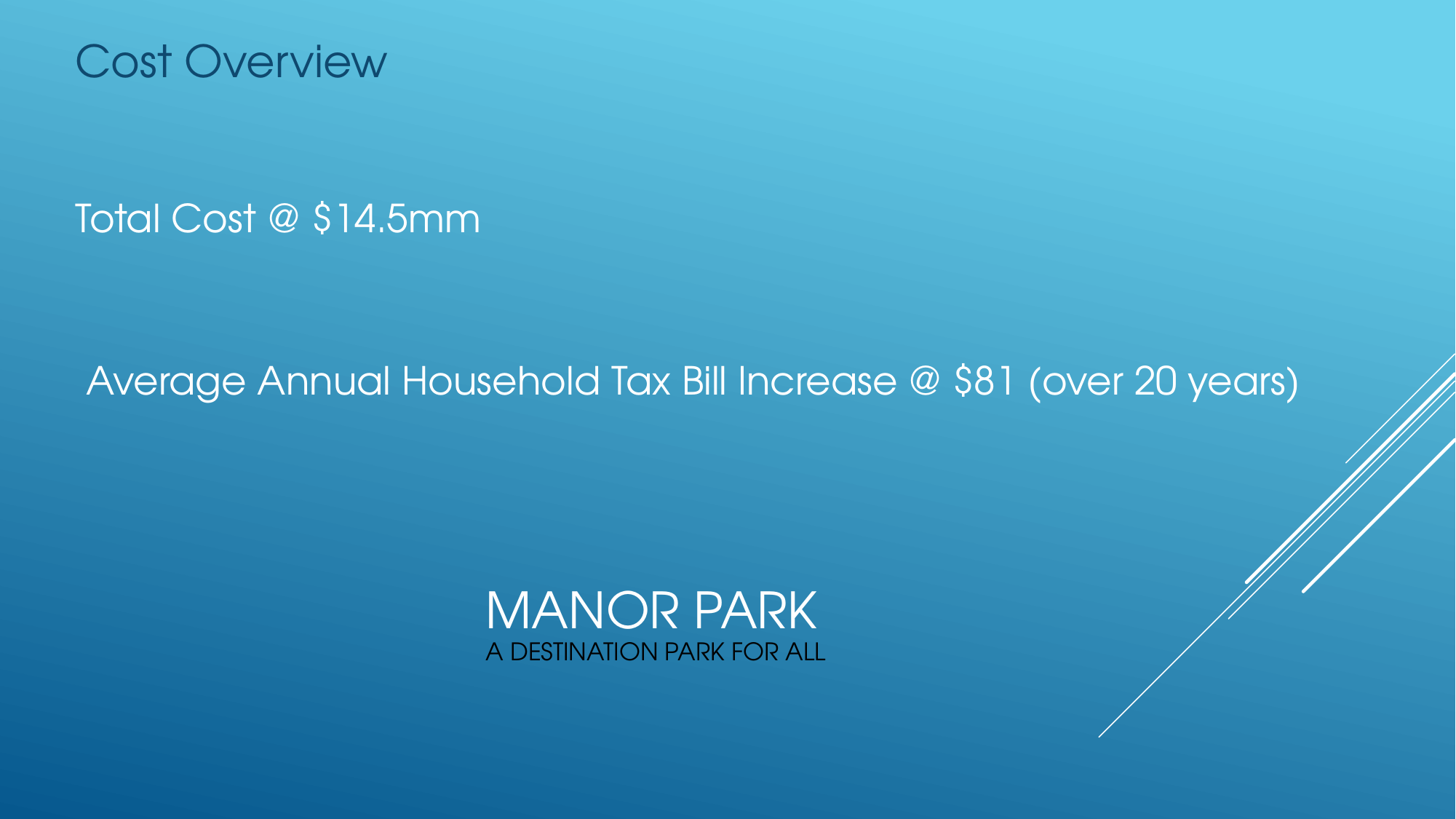

Cost Overview

Total Cost @ $14.5mm

 Average Annual Household Tax Bill Increase @ $81 (over 20 years)

# Manor park a destination park for all